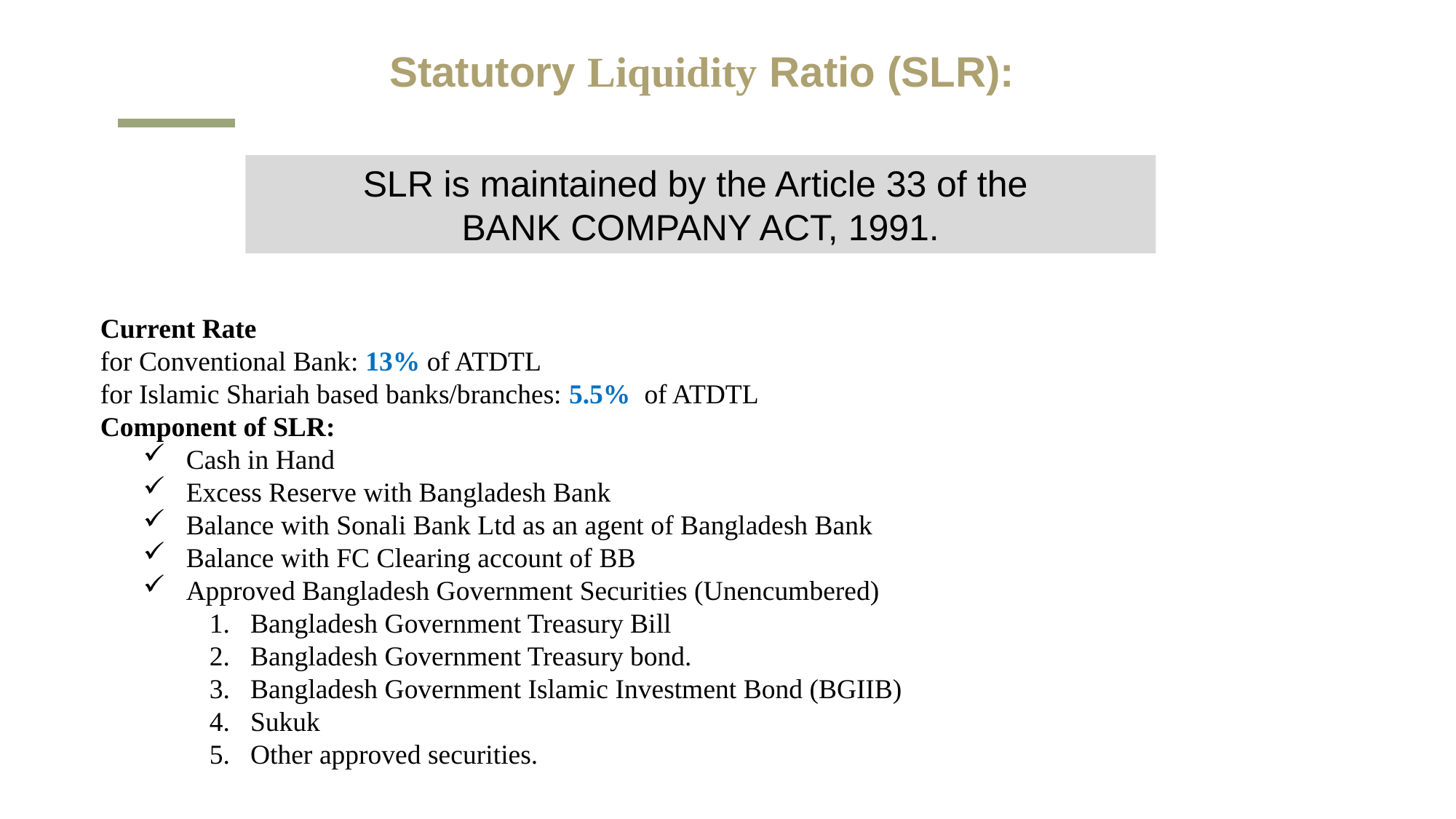

# Statutory Liquidity Ratio (SLR):
SLR is maintained by the Article 33 of the
BANK COMPANY ACT, 1991.
Current Rate
for Conventional Bank: 13% of ATDTL
for Islamic Shariah based banks/branches: 5.5%  of ATDTL
Component of SLR:
Cash in Hand
Excess Reserve with Bangladesh Bank
Balance with Sonali Bank Ltd as an agent of Bangladesh Bank
Balance with FC Clearing account of BB
Approved Bangladesh Government Securities (Unencumbered)
Bangladesh Government Treasury Bill
Bangladesh Government Treasury bond.
Bangladesh Government Islamic Investment Bond (BGIIB)
Sukuk
Other approved securities.